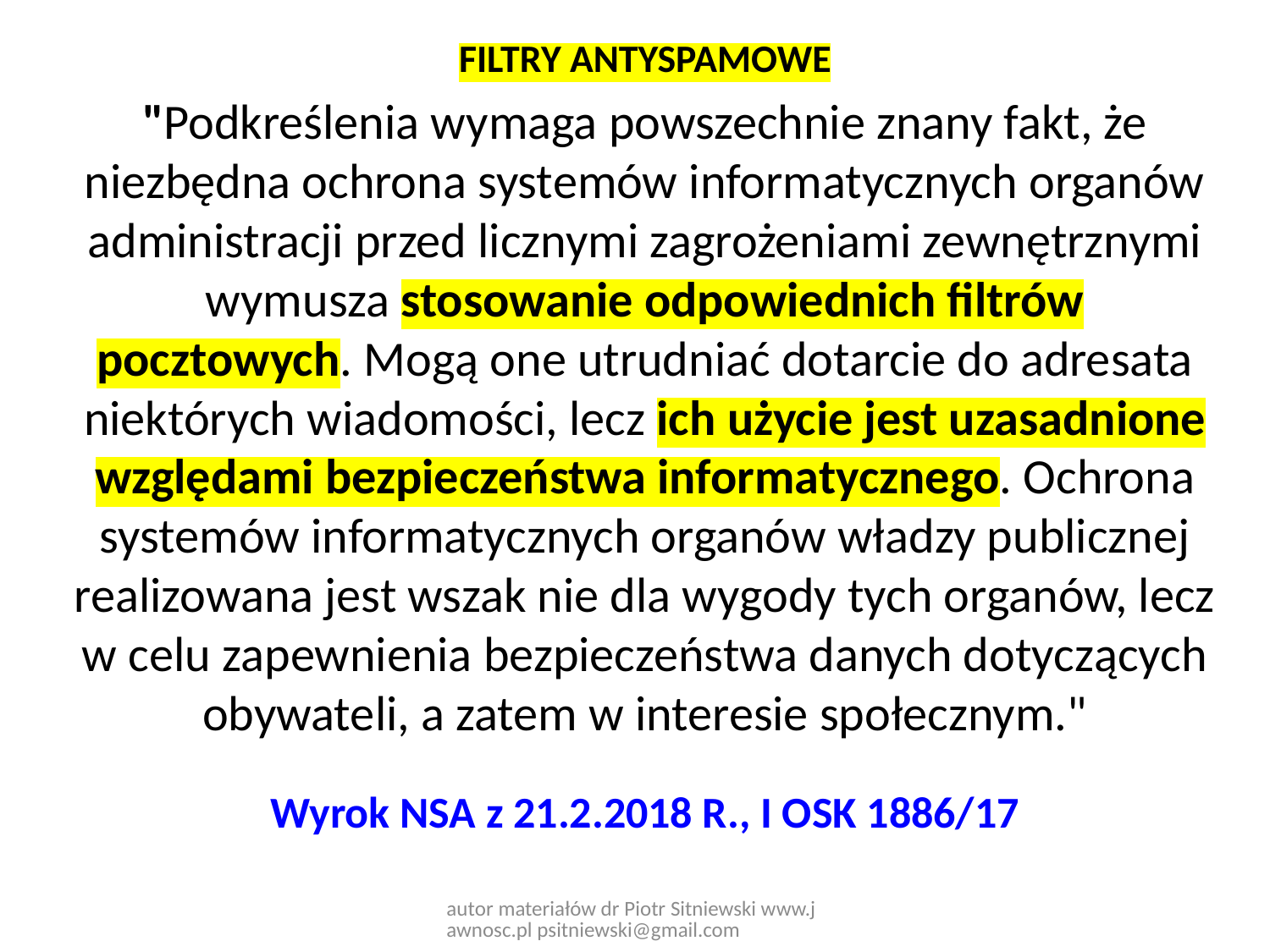

FILTRY ANTYSPAMOWE
"Podkreślenia wymaga powszechnie znany fakt, że niezbędna ochrona systemów informatycznych organów administracji przed licznymi zagrożeniami zewnętrznymi wymusza stosowanie odpowiednich filtrów pocztowych. Mogą one utrudniać dotarcie do adresata niektórych wiadomości, lecz ich użycie jest uzasadnione względami bezpieczeństwa informatycznego. Ochrona systemów informatycznych organów władzy publicznej realizowana jest wszak nie dla wygody tych organów, lecz w celu zapewnienia bezpieczeństwa danych dotyczących obywateli, a zatem w interesie społecznym."

Wyrok NSA z 21.2.2018 R., I OSK 1886/17
autor materiałów dr Piotr Sitniewski www.jawnosc.pl psitniewski@gmail.com